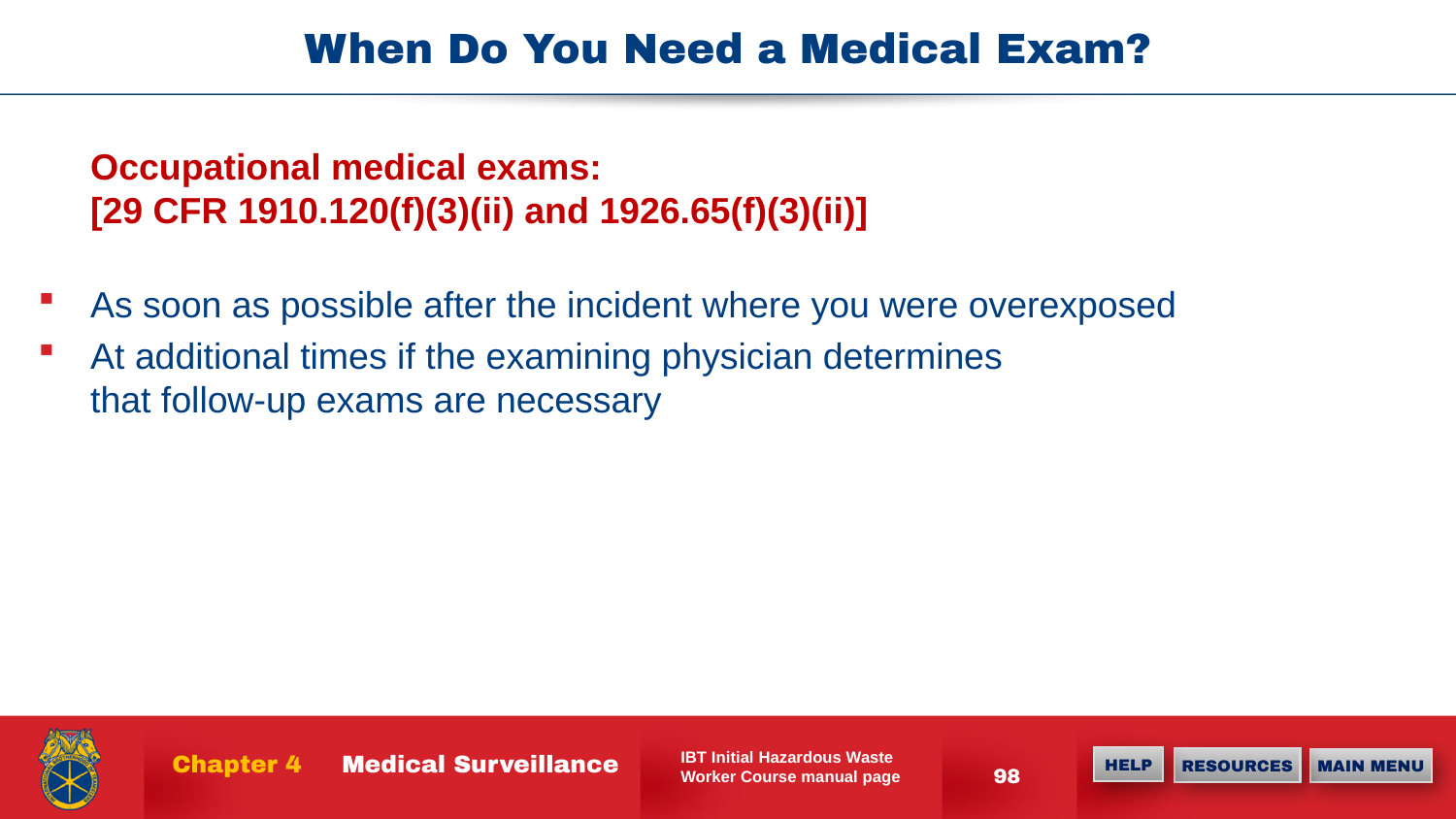

# When Do You Need a Medical Exam?
	Occupational medical exams:
[29 CFR 1910.120(f)(3)(ii) and 1926.65(f)(3)(ii)]
As soon as possible after the incident where you were overexposed
At additional times if the examining physician determines
that follow-up exams are necessary

Medical Surveillance
Chapter 4
98